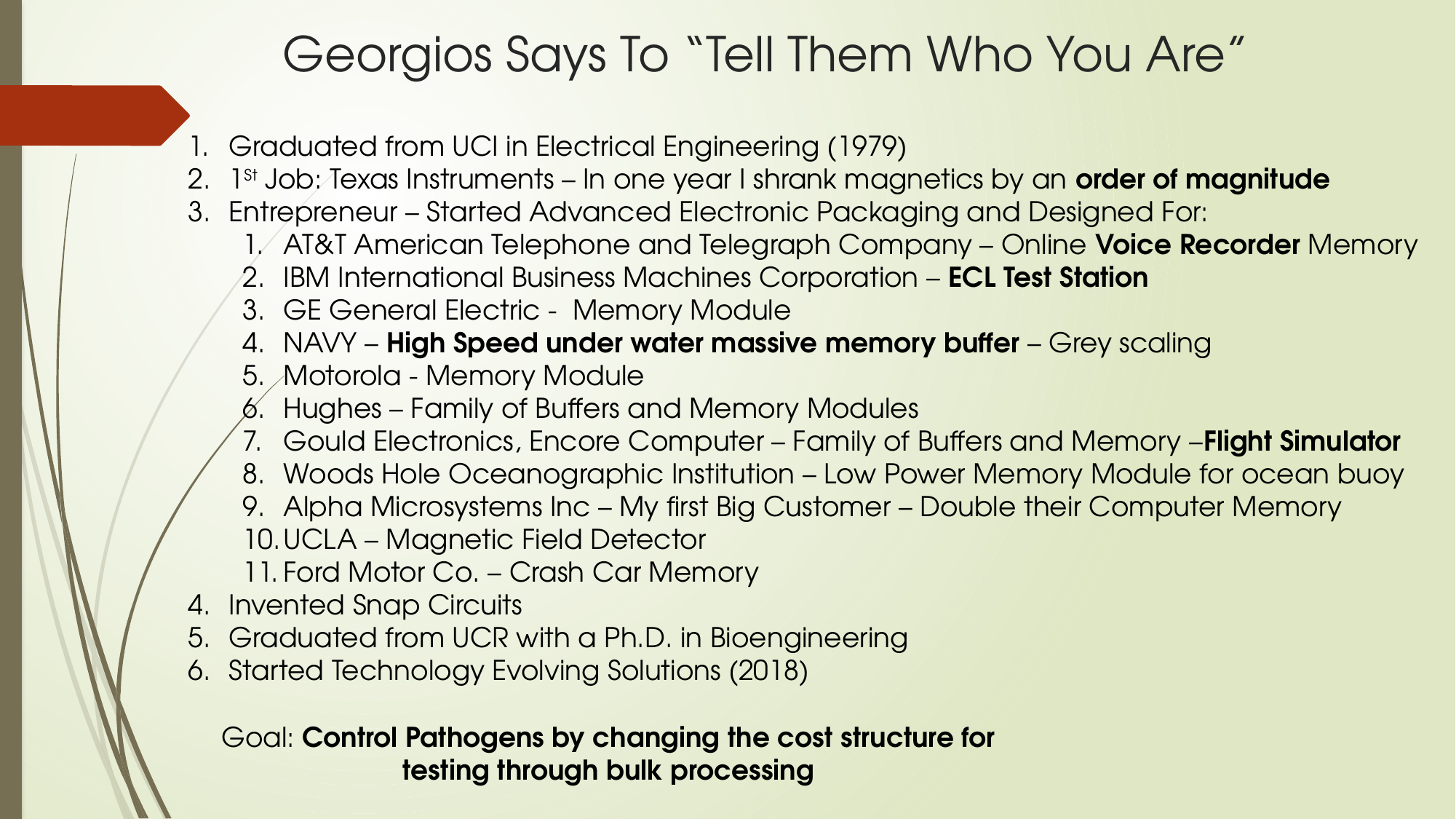

# Georgios Says To “Tell Them Who You Are”
Graduated from UCI in Electrical Engineering (1979)
1St Job: Texas Instruments – In one year I shrank magnetics by an order of magnitude
Entrepreneur – Started Advanced Electronic Packaging and Designed For:
AT&T American Telephone and Telegraph Company – Online Voice Recorder Memory
IBM International Business Machines Corporation – ECL Test Station
GE General Electric -  Memory Module
NAVY – High Speed under water massive memory buffer – Grey scaling
Motorola - Memory Module
Hughes – Family of Buffers and Memory Modules
Gould Electronics, Encore Computer – Family of Buffers and Memory –Flight Simulator
Woods Hole Oceanographic Institution – Low Power Memory Module for ocean buoy
Alpha Microsystems Inc – My first Big Customer – Double their Computer Memory
UCLA – Magnetic Field Detector
Ford Motor Co. – Crash Car Memory
Invented Snap Circuits
Graduated from UCR with a Ph.D. in Bioengineering
Started Technology Evolving Solutions (2018)

Goal: Control Pathogens by changing the cost structure for testing through bulk processing